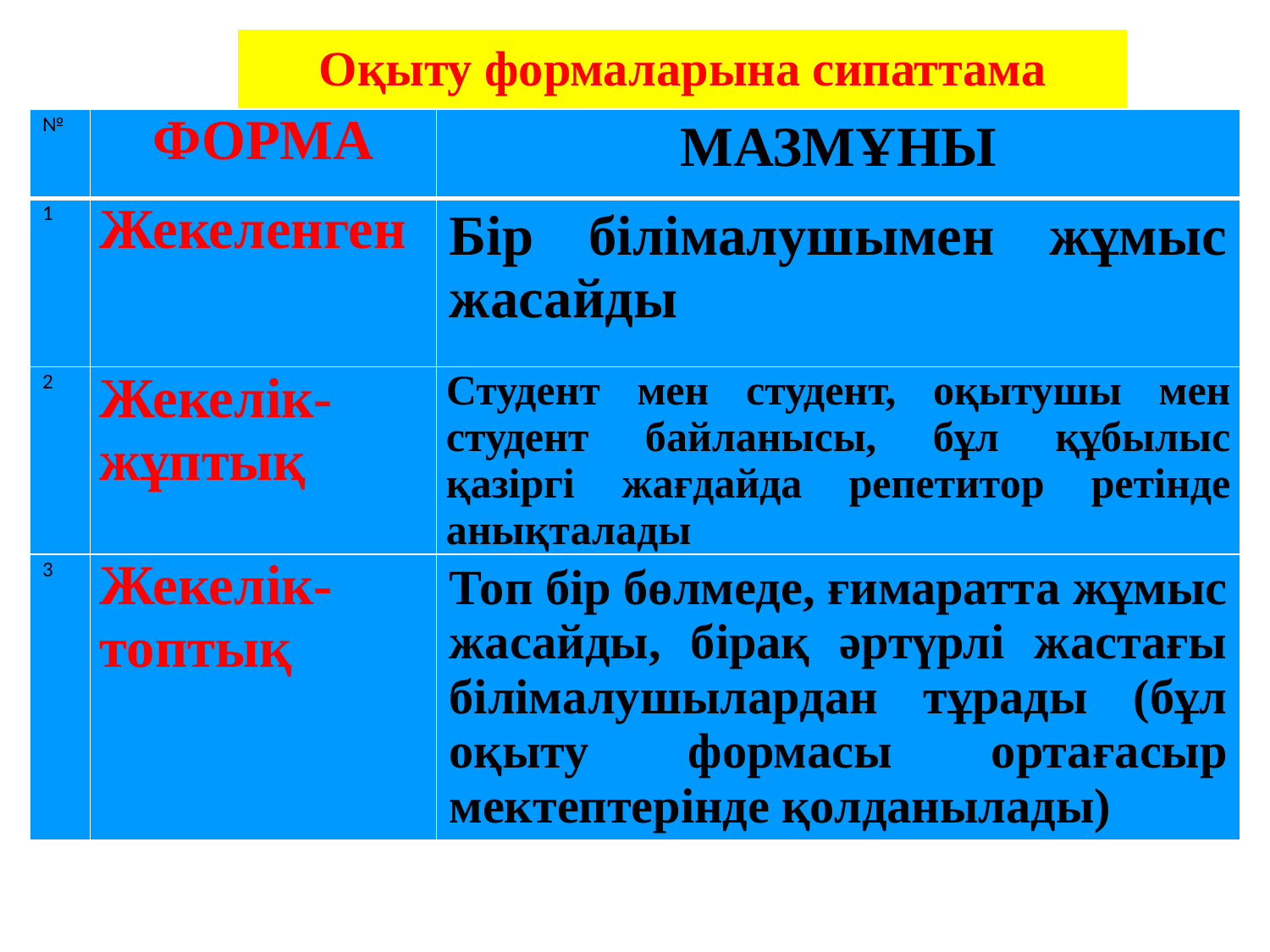

Оқыту формаларына сипаттама
| № | ФОРМА | МАЗМҰНЫ |
| --- | --- | --- |
| 1 | Жекеленген | Бір білімалушымен жұмыс жасайды |
| 2 | Жекелік-жұптық | Студент мен студент, оқытушы мен студент байланысы, бұл құбылыс қазіргі жағдайда репетитор ретінде анықталады |
| 3 | Жекелік-топтық | Топ бір бөлмеде, ғимаратта жұмыс жасайды, бірақ әртүрлі жастағы білімалушылардан тұрады (бұл оқыту формасы ортағасыр мектептерінде қолданылады) |